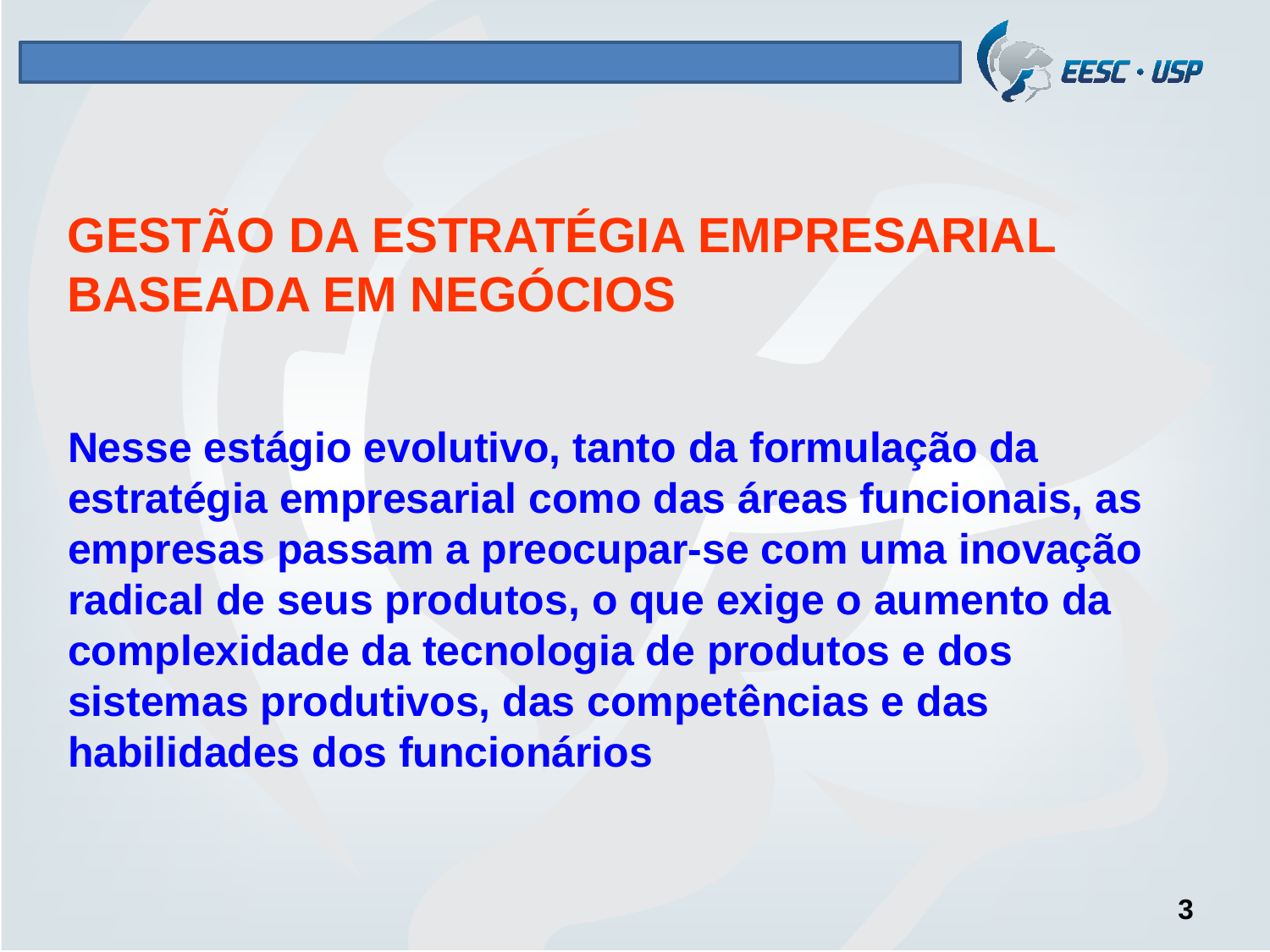

GESTÃO DA ESTRATÉGIA EMPRESARIAL BASEADA EM NEGÓCIOS
Nesse estágio evolutivo, tanto da formulação da estratégia empresarial como das áreas funcionais, as empresas passam a preocupar-se com uma inovação radical de seus produtos, o que exige o aumento da complexidade da tecnologia de produtos e dos sistemas produtivos, das competências e das habilidades dos funcionários
3